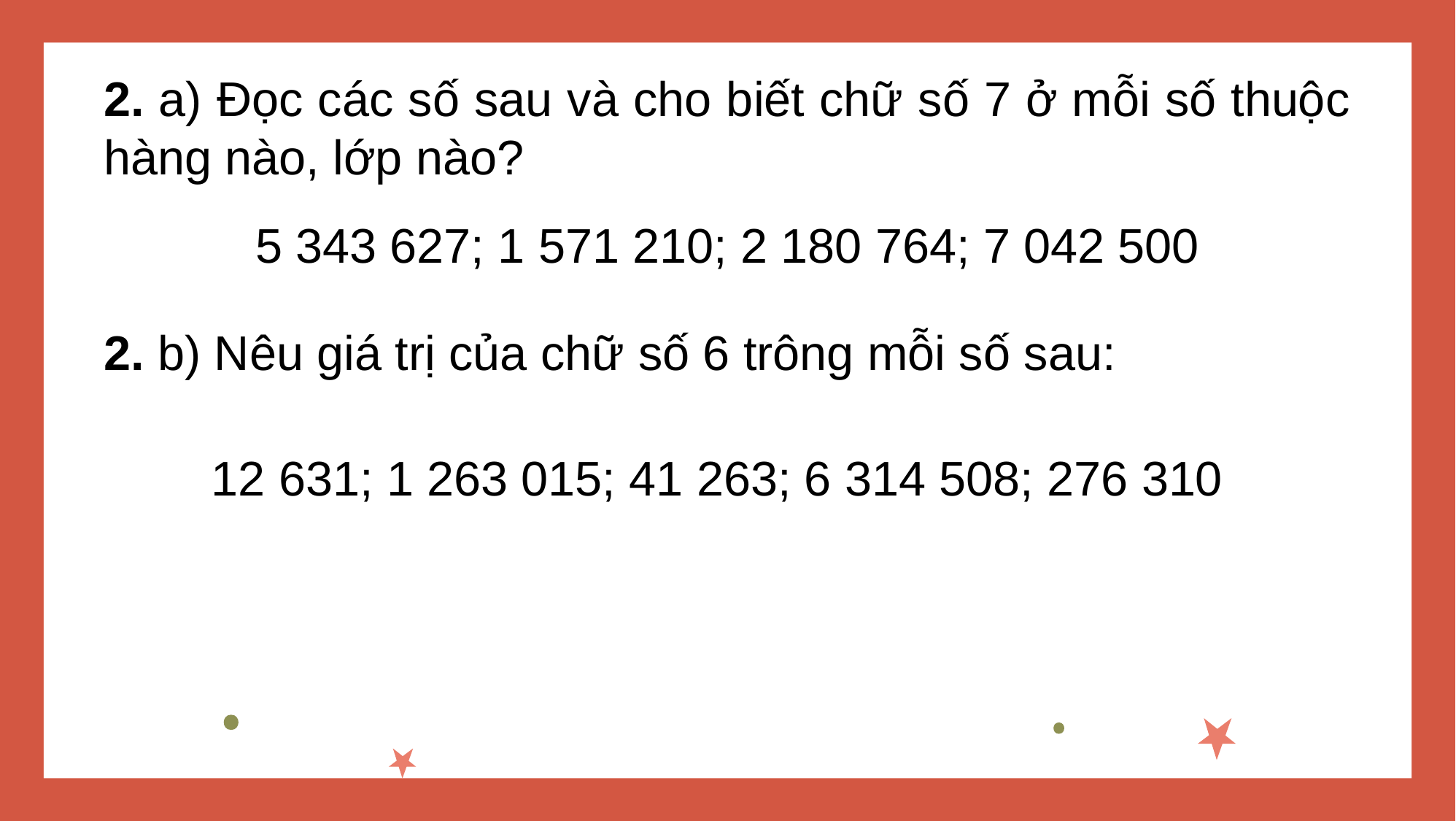

2. a) Đọc các số sau và cho biết chữ số 7 ở mỗi số thuộc hàng nào, lớp nào?
5 343 627; 1 571 210; 2 180 764; 7 042 500
2. b) Nêu giá trị của chữ số 6 trông mỗi số sau:
12 631; 1 263 015; 41 263; 6 314 508; 276 310